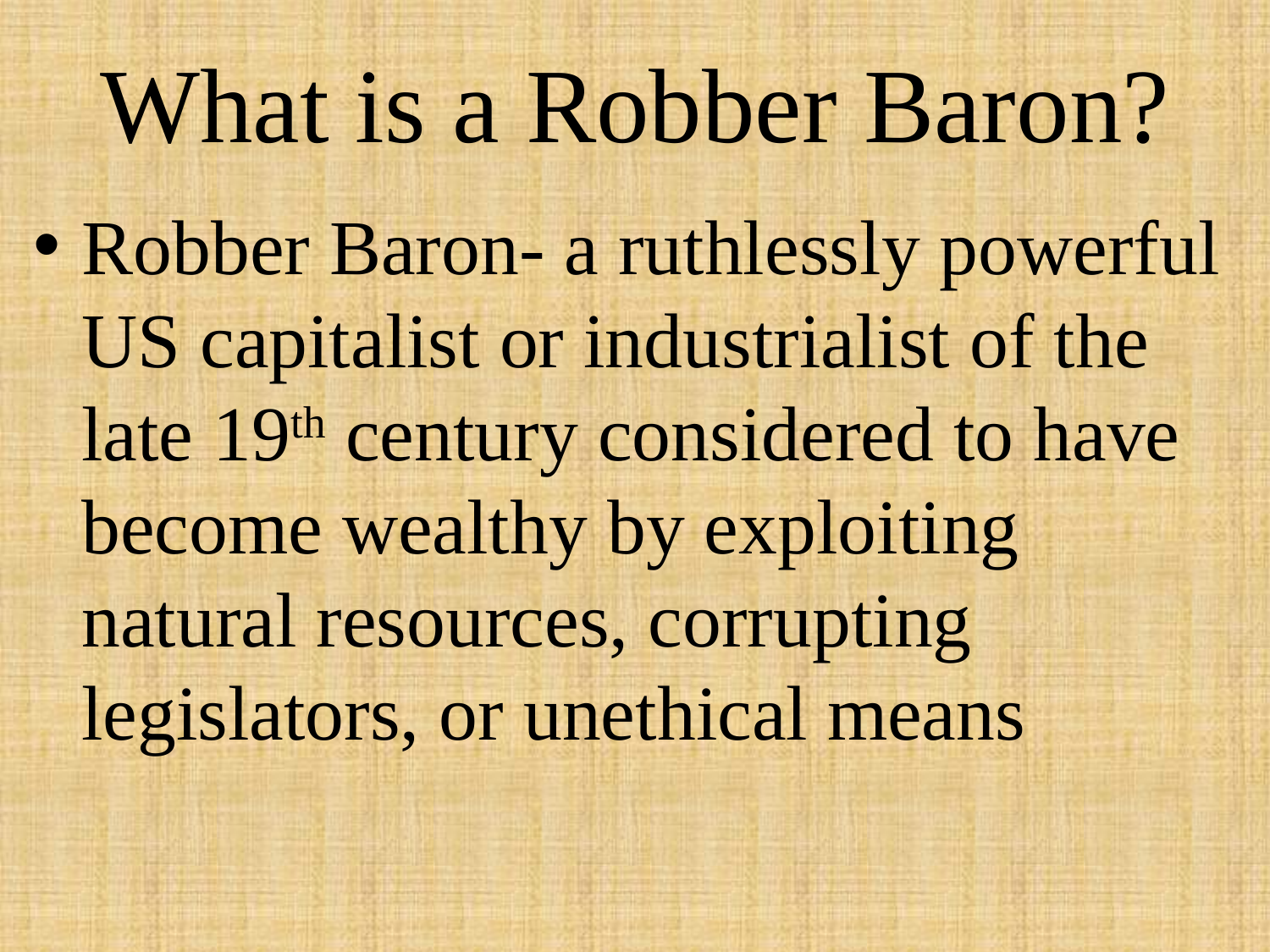

# What is a Robber Baron?
Robber Baron- a ruthlessly powerful US capitalist or industrialist of the late 19th century considered to have become wealthy by exploiting natural resources, corrupting legislators, or unethical means